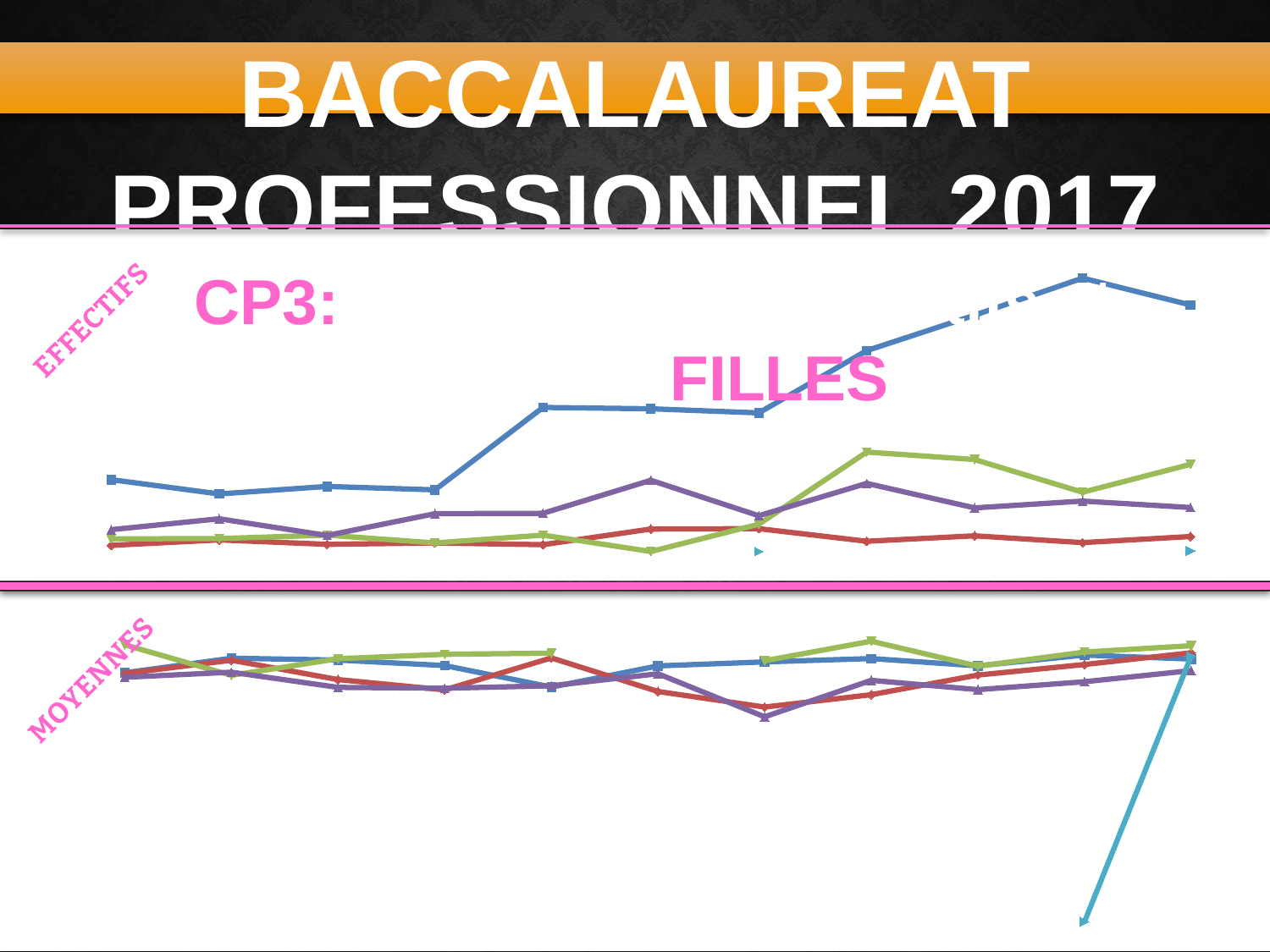

BACCALAUREAT PROFESSIONNEL 2017
- CP3: Evolution des Effectifs et Moyennes FILLES -

### Chart

| Category | ACROSPORT | ARTS DU CIRQUE | DANSE | GYMNASTIQUE (SOL ET AGRES) | SAUT DE CHEVAL |
|---|---|---|---|---|---|
|  2007 | 211.0 | 18.0 | 37.0 | 64.0 | None |
|  2008 | 169.0 | 34.0 | 38.0 | 96.0 | None |
|  2009 | 191.0 | 21.0 | 48.0 | 47.0 | None |
|  2010 | 181.0 | 25.0 | 25.0 | 111.0 | None |
|  2011 | 423.0 | 20.0 | 48.0 | 112.0 | None |
|  2012 | 419.0 | 66.0 | 0.0 | 209.0 | None |
|  2013 | 407.0 | 67.0 | 80.0 | 105.0 | 0.0 |
|  2014 | 590.0 | 30.0 | 292.0 | 200.0 | None |
|  2015 | 694.0 | 46.0 | 270.0 | 128.0 | None |
|  2016 | 803.0 | 26.0 | 174.0 | 148.0 | None |
|  2017 | 724.0 | 44.0 | 256.0 | 129.0 | 2.0 |
EFFECTIFS

### Chart

| Category | ACROSPORT | ARTS DU CIRQUE | DANSE | GYMNASTIQUE (SOL ET AGRES) | SAUT DE CHEVAL |
|---|---|---|---|---|---|
|  2007 | 12.65 | 12.61 | 14.07 | 12.42 | None |
|  2008 | 13.39 | 13.29 | 12.52 | 12.68 | None |
|  2009 | 13.297340425531916 | 12.304761904761904 | 13.364583333333334 | 11.906521739130437 | None |
|  2010 | 13.016384180790961 | 11.78 | 13.588000000000001 | 11.864545454545453 | None |
|  2011 | 11.923631840796013 | 13.405 | 13.645833333333334 | 11.98909090909091 | None |
|  2012 | 13.0 | 11.7 | None | 12.6 | None |
|  2013 | 13.203807106598981 | 10.907692307692308 | 13.260759493670887 | 10.410679611650487 | None |
|  2014 | 13.3717277486911 | 11.535714285714286 | 14.253287197231824 | 12.264432989690718 | None |
|  2015 | 13.002678571428575 | 12.535714285714286 | 12.983396226415095 | 11.79212598425197 | None |
|  2016 | 13.550523560209417 | 13.069565217391302 | 13.70179640718563 | 12.1951724137931 | 0.0 |
|  2017 | 13.346551724137932 | 13.665116279069771 | 14.024302788844611 | 12.759836065573765 | 13.5 |
MOYENNES